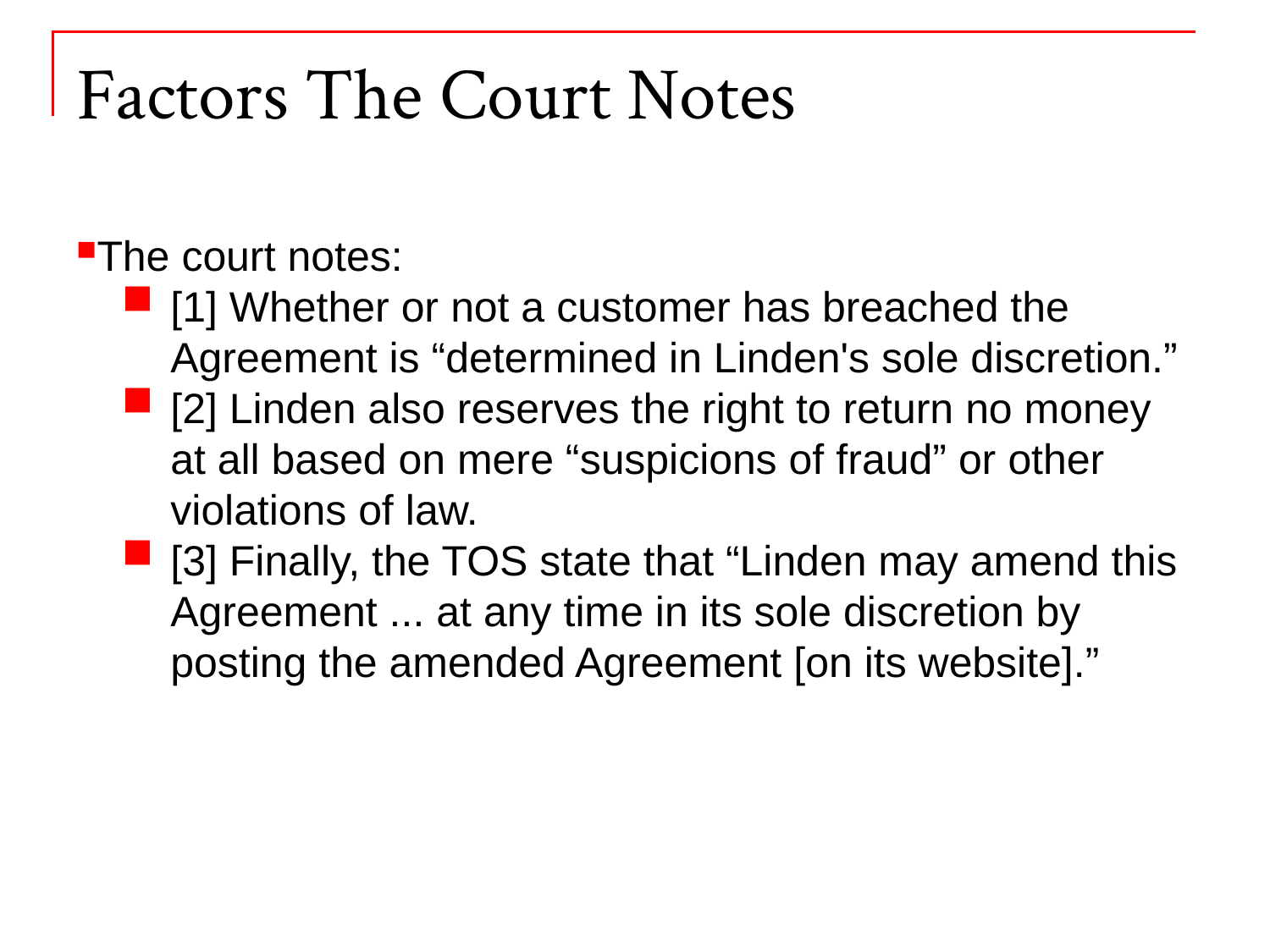

# Factors The Court Notes
The court notes:
[1] Whether or not a customer has breached the Agreement is “determined in Linden's sole discretion.”
[2] Linden also reserves the right to return no money at all based on mere “suspicions of fraud” or other violations of law.
[3] Finally, the TOS state that “Linden may amend this Agreement ... at any time in its sole discretion by posting the amended Agreement [on its website].”